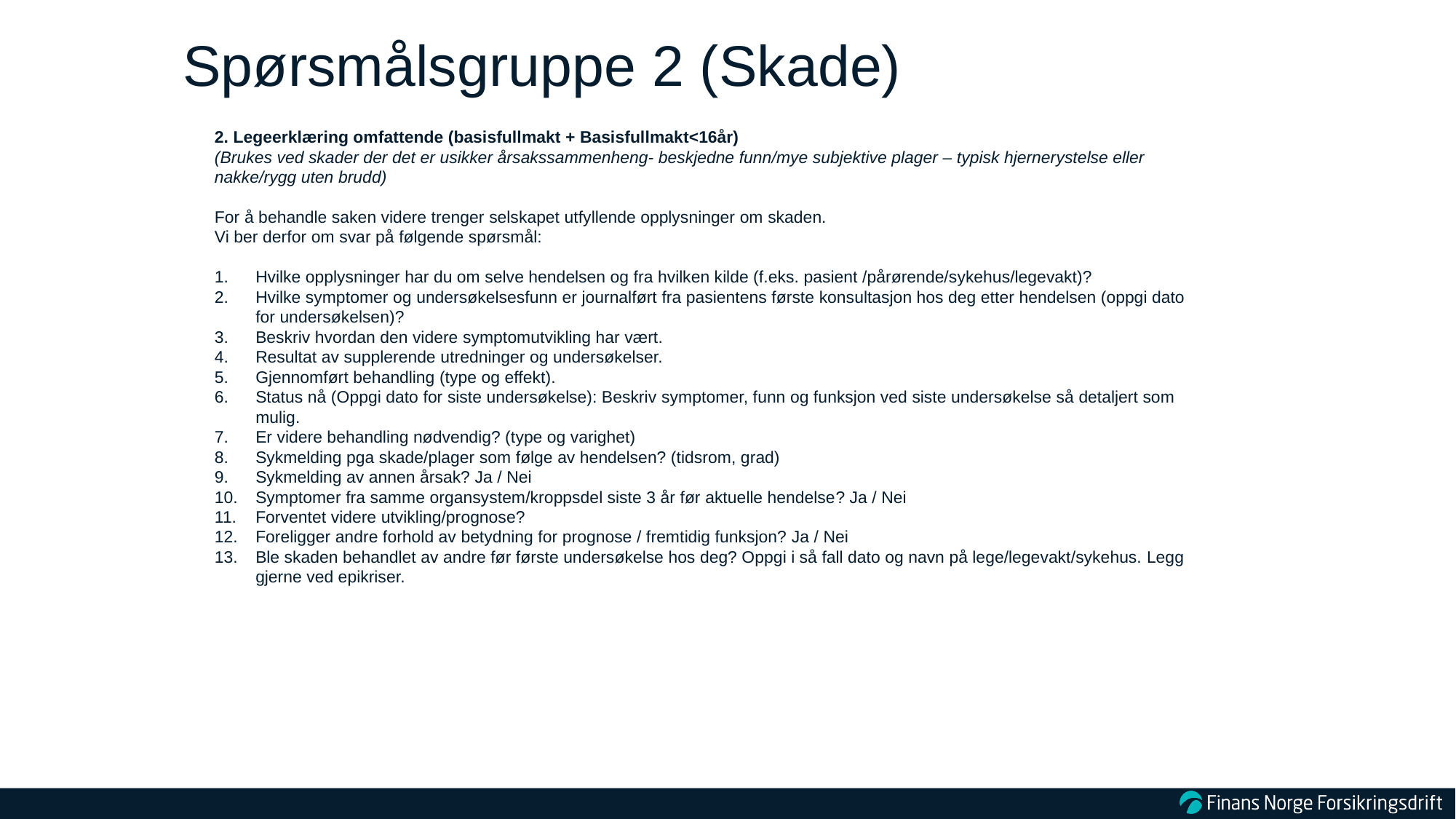

# Spørsmålsgruppe 2 (Skade)
2. Legeerklæring omfattende (basisfullmakt + Basisfullmakt<16år)
(Brukes ved skader der det er usikker årsakssammenheng- beskjedne funn/mye subjektive plager – typisk hjernerystelse eller nakke/rygg uten brudd)

For å behandle saken videre trenger selskapet utfyllende opplysninger om skaden.
Vi ber derfor om svar på følgende spørsmål:

Hvilke opplysninger har du om selve hendelsen og fra hvilken kilde (f.eks. pasient /pårørende/sykehus/legevakt)?
Hvilke symptomer og undersøkelsesfunn er journalført fra pasientens første konsultasjon hos deg etter hendelsen (oppgi dato for undersøkelsen)?
Beskriv hvordan den videre symptomutvikling har vært.
Resultat av supplerende utredninger og undersøkelser.
Gjennomført behandling (type og effekt).
Status nå (Oppgi dato for siste undersøkelse): Beskriv symptomer, funn og funksjon ved siste undersøkelse så detaljert som mulig.
Er videre behandling nødvendig? (type og varighet)
Sykmelding pga skade/plager som følge av hendelsen? (tidsrom, grad)
Sykmelding av annen årsak? Ja / Nei
Symptomer fra samme organsystem/kroppsdel siste 3 år før aktuelle hendelse? Ja / Nei
Forventet videre utvikling/prognose?
Foreligger andre forhold av betydning for prognose / fremtidig funksjon? Ja / Nei
Ble skaden behandlet av andre før første undersøkelse hos deg? Oppgi i så fall dato og navn på lege/legevakt/sykehus. Legg gjerne ved epikriser.